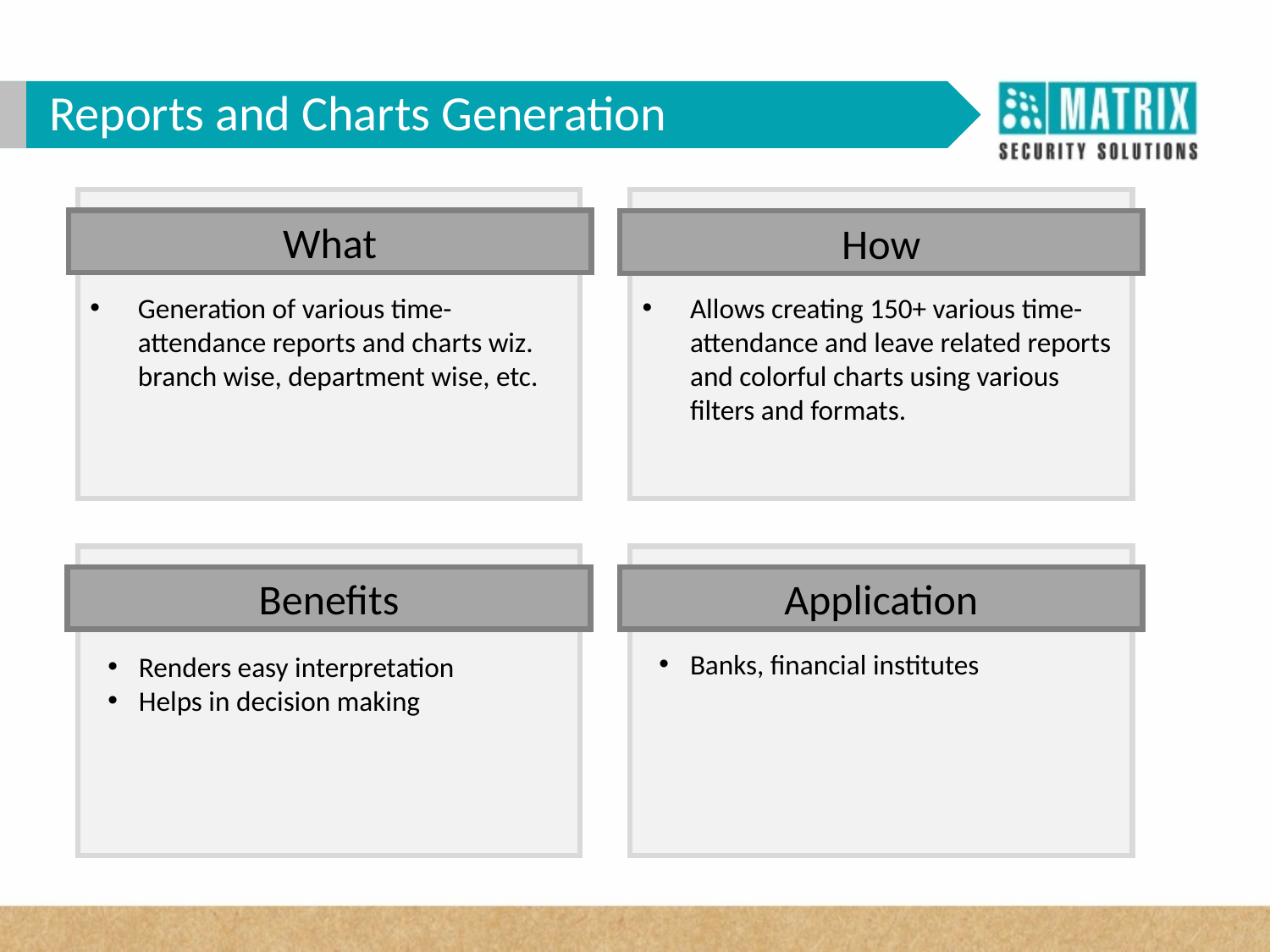

WHY VAM in Corporates?
Reports and Charts Generation

What
How
Generation of various time- attendance reports and charts wiz. branch wise, department wise, etc.
Allows creating 150+ various time-attendance and leave related reports and colorful charts using various filters and formats.

Benefits
Application
Banks, financial institutes

Renders easy interpretation
Helps in decision making